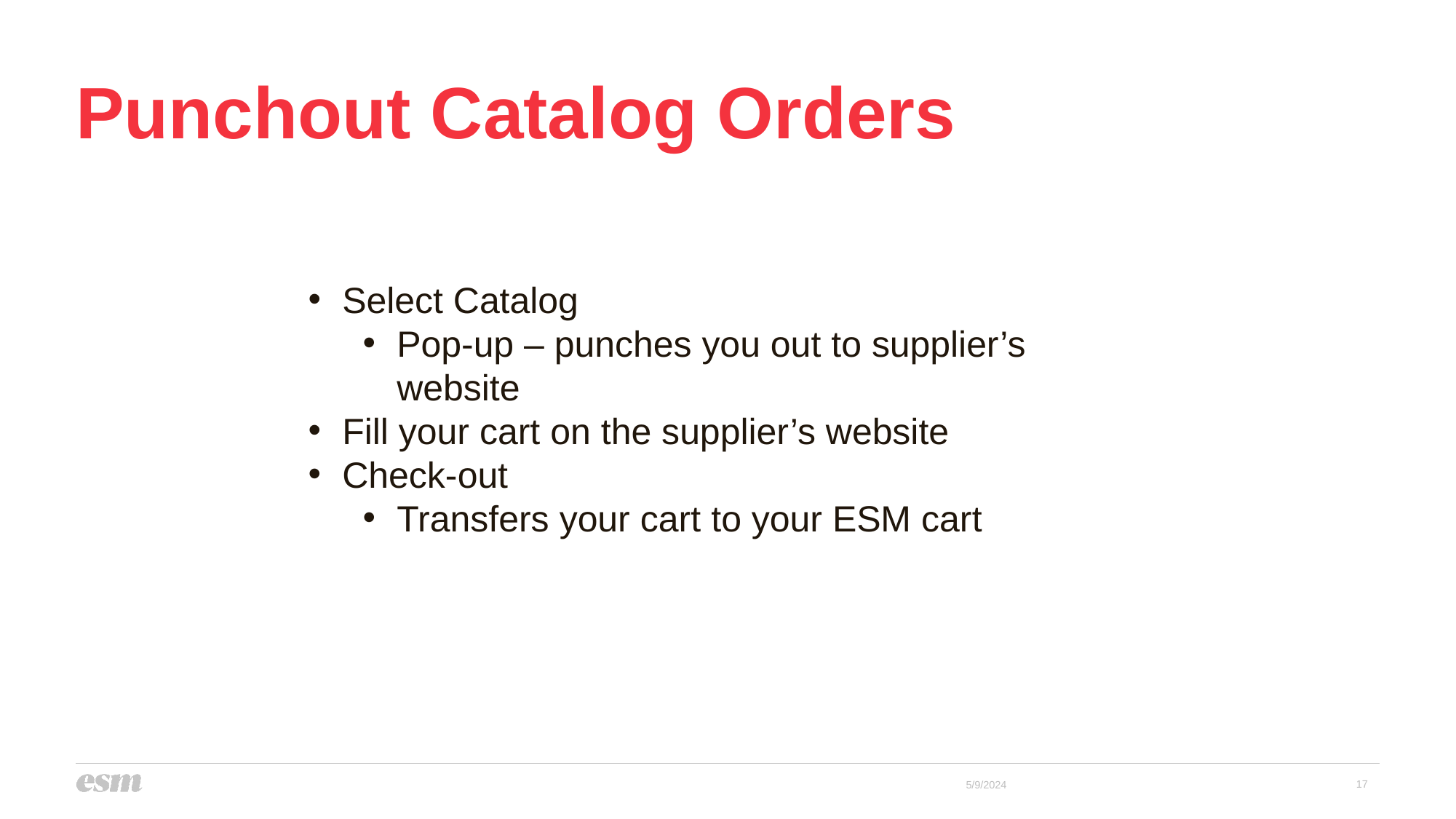

# Punchout Catalog Orders
Select Catalog
Pop-up – punches you out to supplier’s website
Fill your cart on the supplier’s website
Check-out
Transfers your cart to your ESM cart

17
5/9/2024